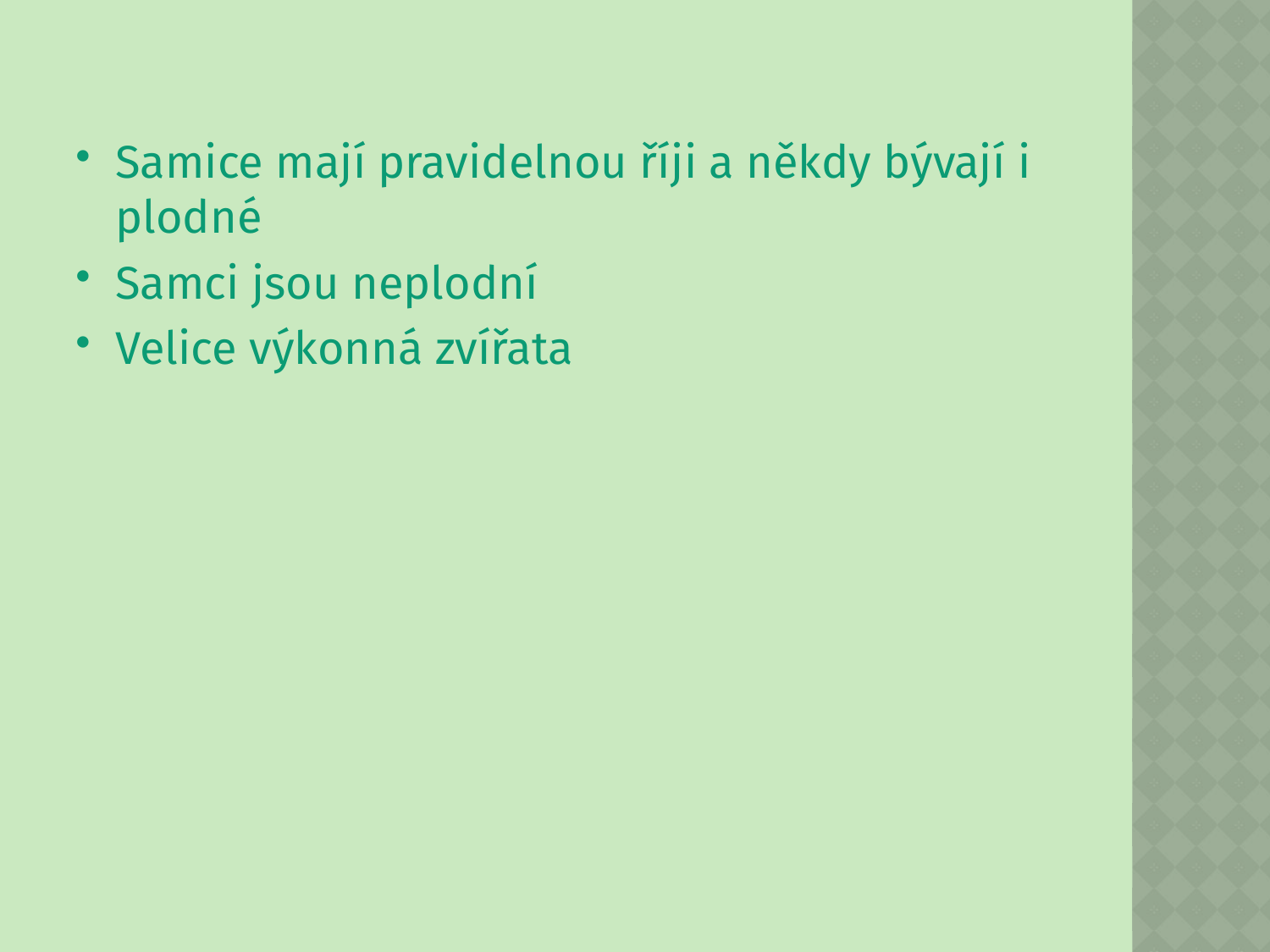

Samice mají pravidelnou říji a někdy bývají i plodné
Samci jsou neplodní
Velice výkonná zvířata